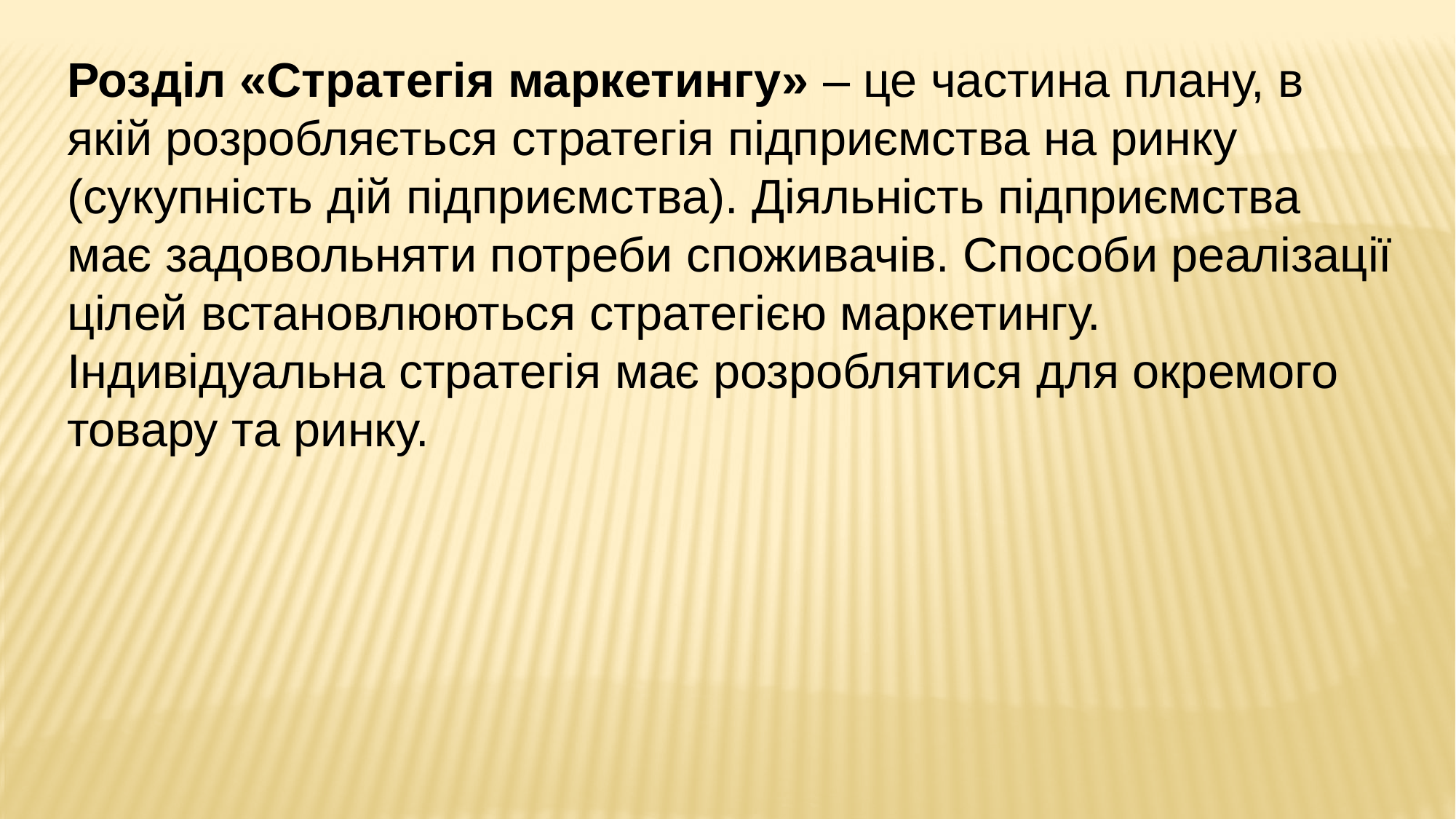

Розділ «Стратегія маркетингу» – це частина плану, в якій розробляється стратегія підприємства на ринку (сукупність дій підприємства). Діяльність підприємства має задовольняти потреби споживачів. Способи реалізації цілей встановлюються стратегією маркетингу. Індивідуальна стратегія має розроблятися для окремого товару та ринку.